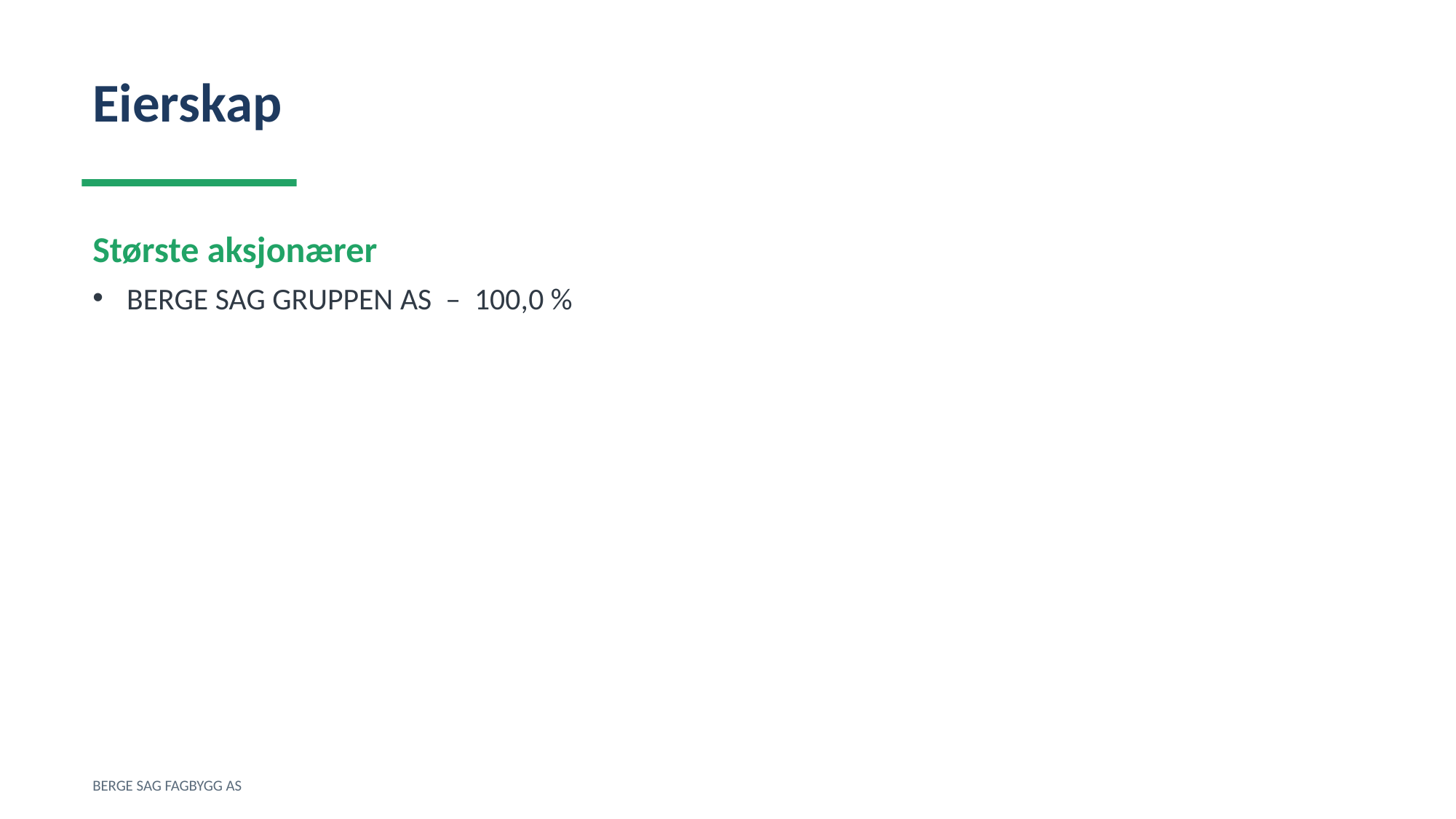

Eierskap

Største aksjonærer
BERGE SAG GRUPPEN AS  –  100,0 %
BERGE SAG FAGBYGG AS